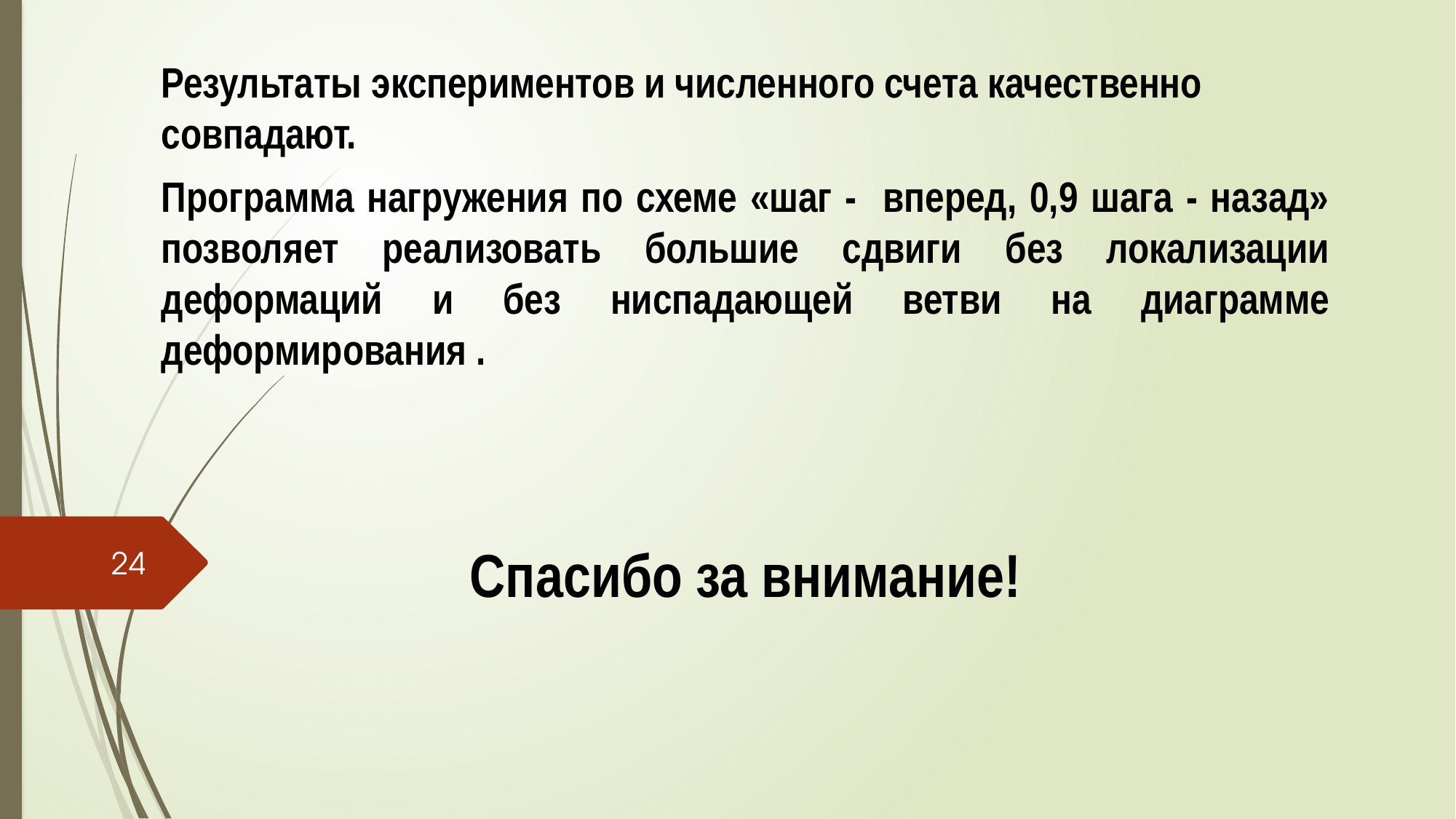

Результаты экспериментов и численного счета качественно совпадают.
Программа нагружения по схеме «шаг -  вперед, 0,9 шага - назад» позволяет реализовать большие сдвиги без локализации деформаций и без ниспадающей ветви на диаграмме деформирования .

Спасибо за внимание!
24